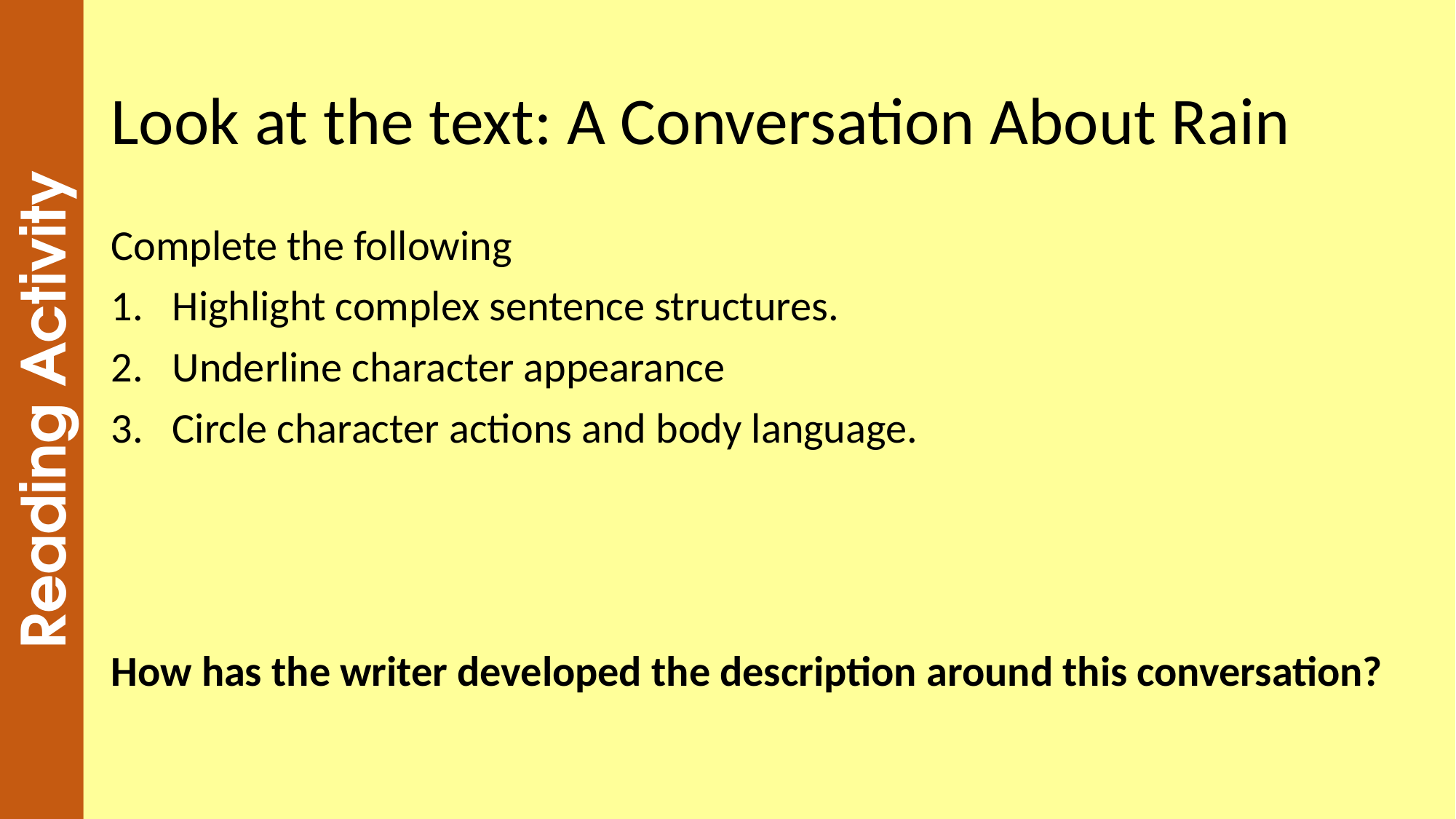

# Look at the text: A Conversation About Rain
Complete the following
Highlight complex sentence structures.
Underline character appearance
Circle character actions and body language.

How has the writer developed the description around this conversation?

Reading Activity